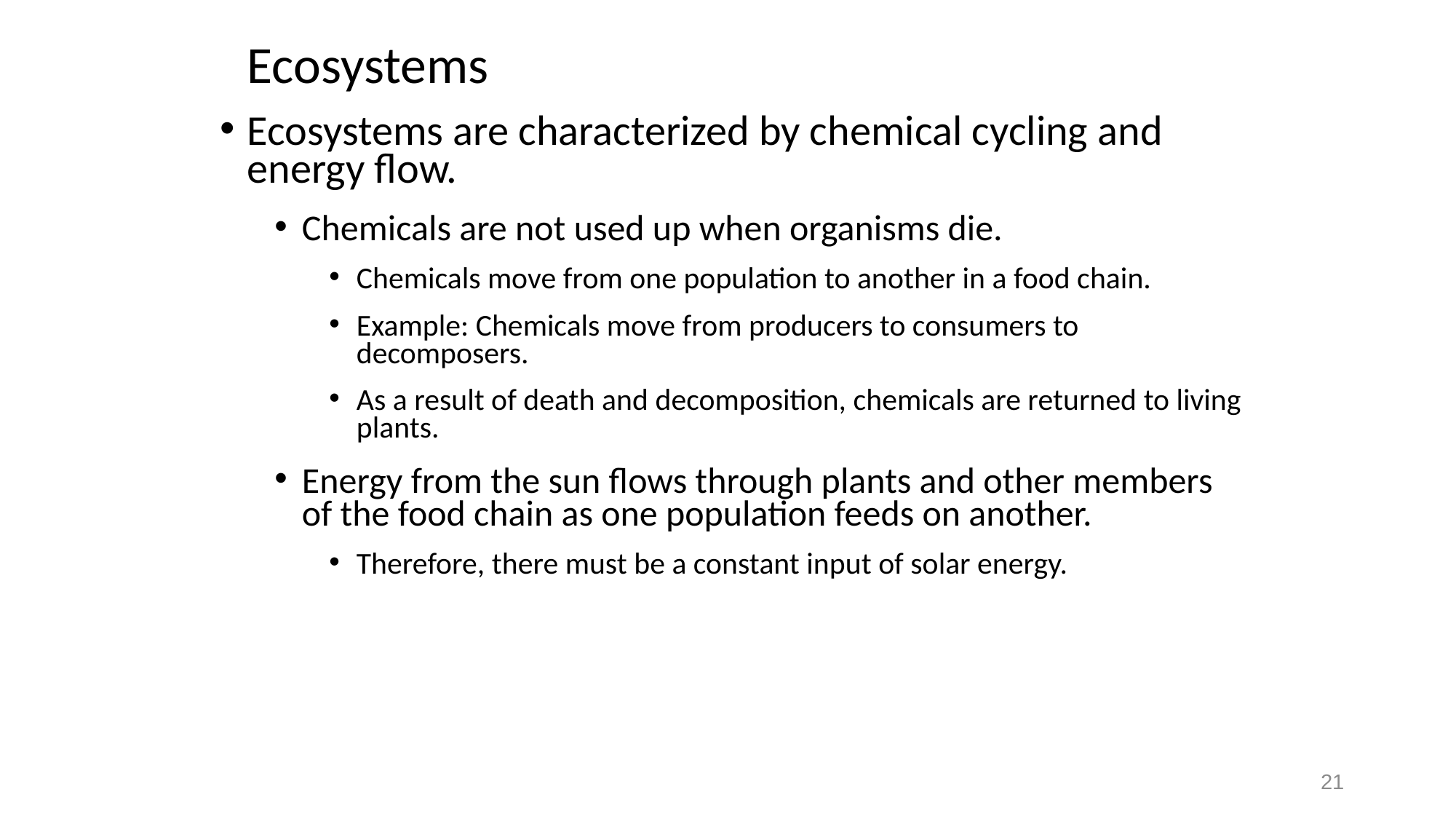

# Ecosystems
Ecosystems are characterized by chemical cycling and energy flow.
Chemicals are not used up when organisms die.
Chemicals move from one population to another in a food chain.
Example: Chemicals move from producers to consumers to decomposers.
As a result of death and decomposition, chemicals are returned to living plants.
Energy from the sun flows through plants and other members of the food chain as one population feeds on another.
Therefore, there must be a constant input of solar energy.

21